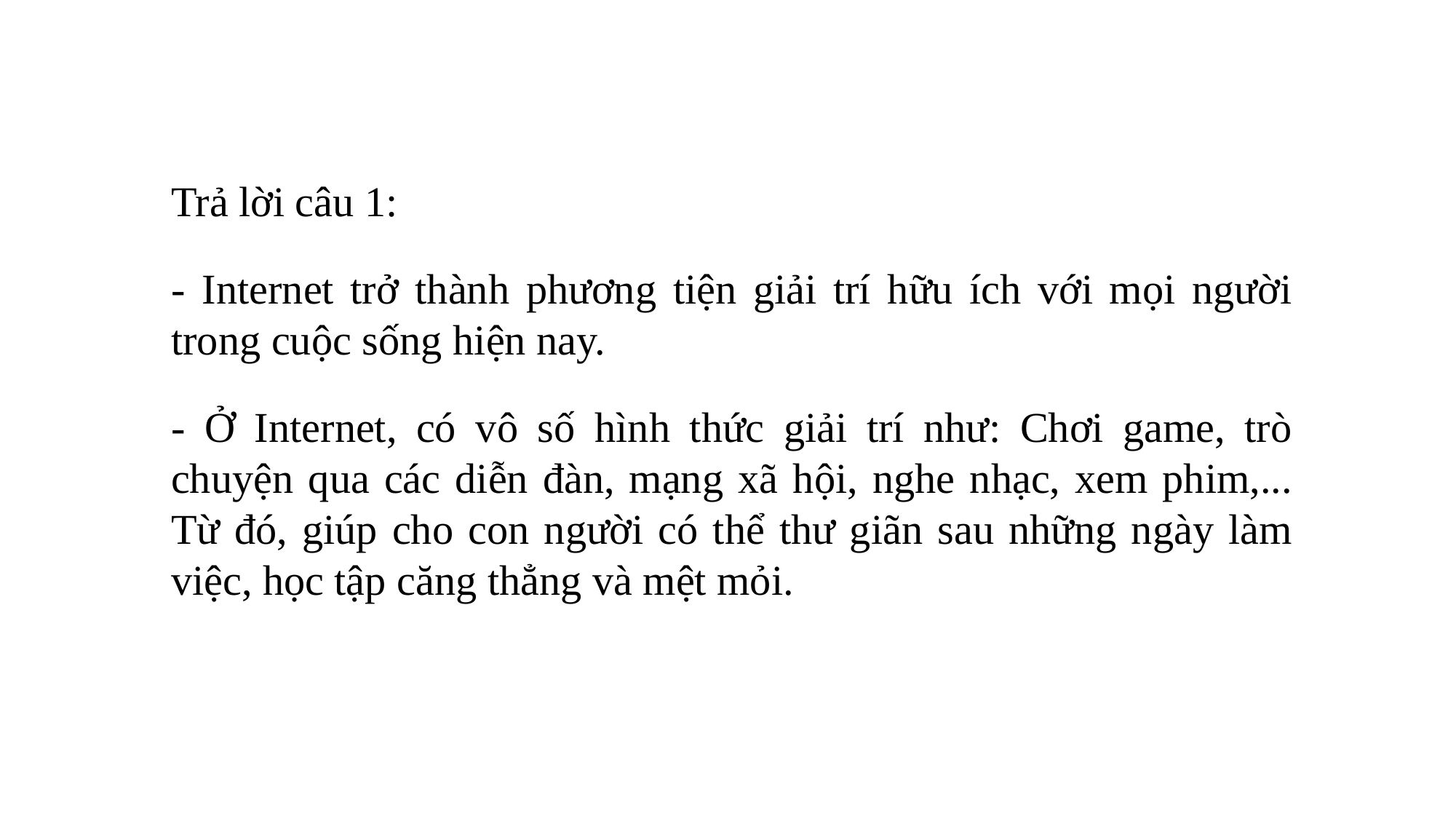

Trả lời câu 1:
- Internet trở thành phương tiện giải trí hữu ích với mọi người trong cuộc sống hiện nay.
- Ở Internet, có vô số hình thức giải trí như: Chơi game, trò chuyện qua các diễn đàn, mạng xã hội, nghe nhạc, xem phim,... Từ đó, giúp cho con người có thể thư giãn sau những ngày làm việc, học tập căng thẳng và mệt mỏi.